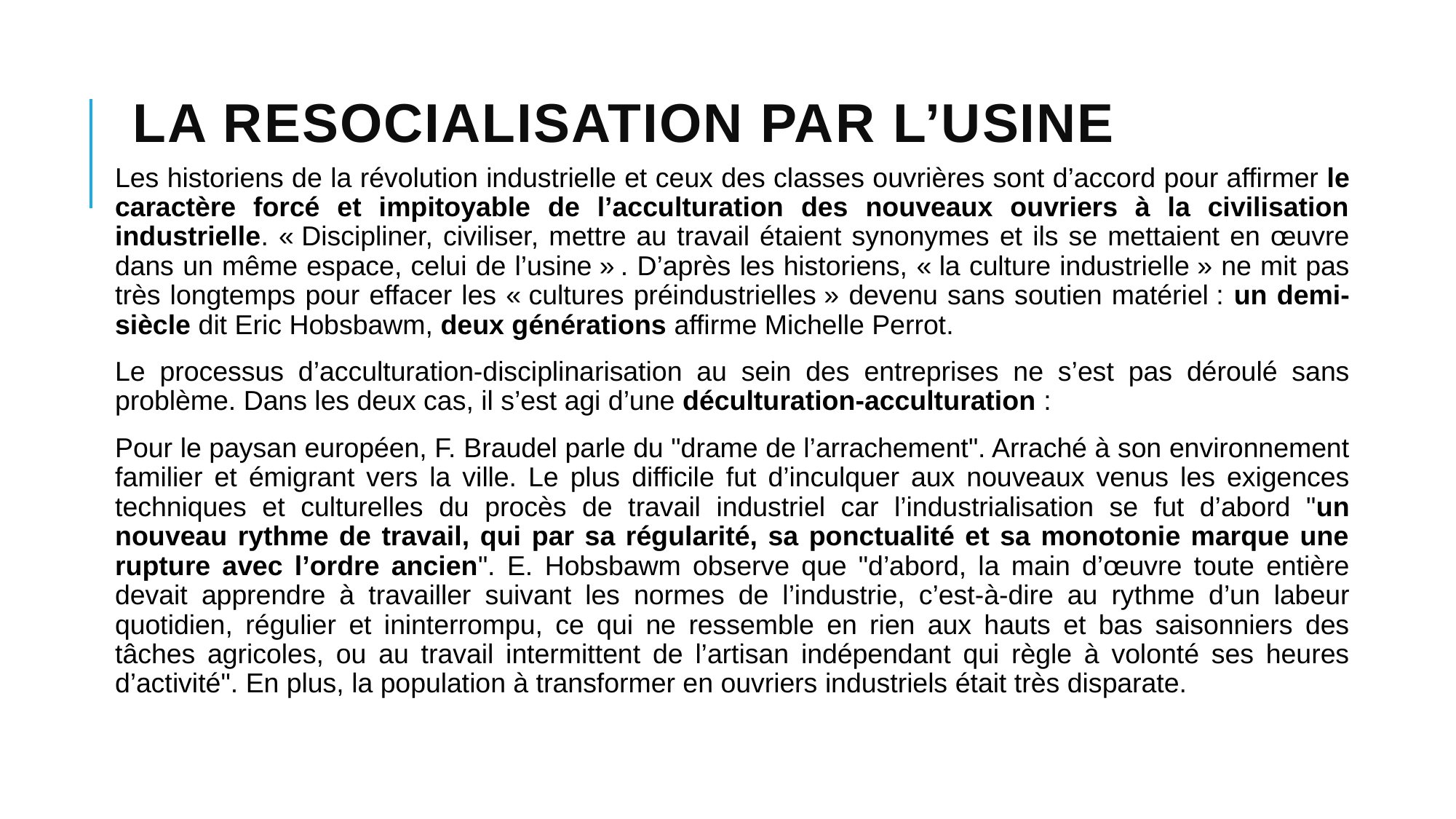

# La resocialisation par l’usine
Les historiens de la révolution industrielle et ceux des classes ouvrières sont d’accord pour affirmer le caractère forcé et impitoyable de l’acculturation des nouveaux ouvriers à la civilisation industrielle. « Discipliner, civiliser, mettre au travail étaient synonymes et ils se mettaient en œuvre dans un même espace, celui de l’usine » . D’après les historiens, « la culture industrielle » ne mit pas très longtemps pour effacer les « cultures préindustrielles » devenu sans soutien matériel : un demi-siècle dit Eric Hobsbawm, deux générations affirme Michelle Perrot.
Le processus d’acculturation-disciplinarisation au sein des entreprises ne s’est pas déroulé sans problème. Dans les deux cas, il s’est agi d’une déculturation-acculturation :
Pour le paysan européen, F. Braudel parle du "drame de l’arrachement". Arraché à son environnement familier et émigrant vers la ville. Le plus difficile fut d’inculquer aux nouveaux venus les exigences techniques et culturelles du procès de travail industriel car l’industrialisation se fut d’abord "un nouveau rythme de travail, qui par sa régularité, sa ponctualité et sa monotonie marque une rupture avec l’ordre ancien". E. Hobsbawm observe que "d’abord, la main d’œuvre toute entière devait apprendre à travailler suivant les normes de l’industrie, c’est-à-dire au rythme d’un labeur quotidien, régulier et ininterrompu, ce qui ne ressemble en rien aux hauts et bas saisonniers des tâches agricoles, ou au travail intermittent de l’artisan indépendant qui règle à volonté ses heures d’activité". En plus, la population à transformer en ouvriers industriels était très disparate.